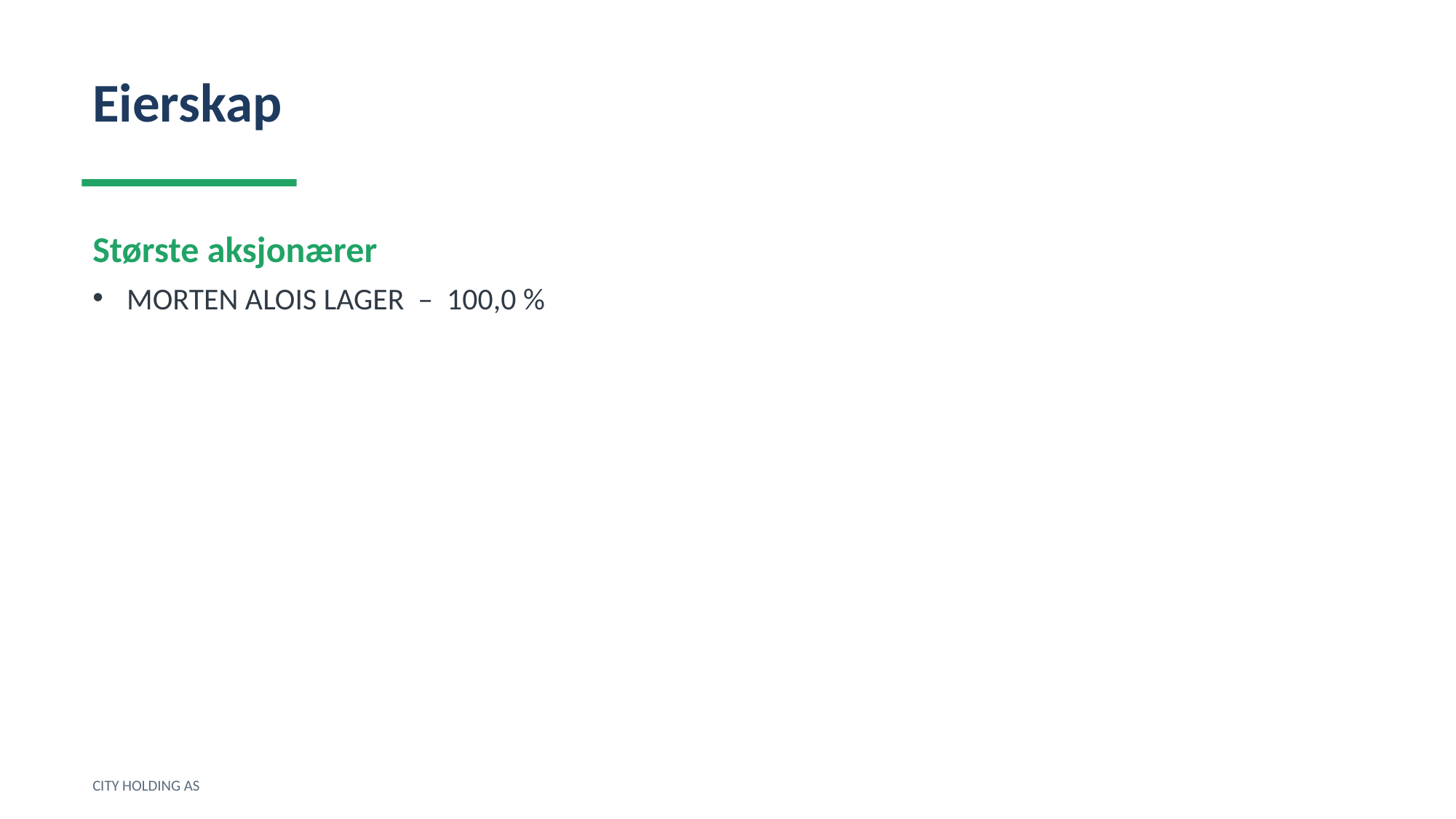

Eierskap

Største aksjonærer
MORTEN ALOIS LAGER  –  100,0 %
CITY HOLDING AS